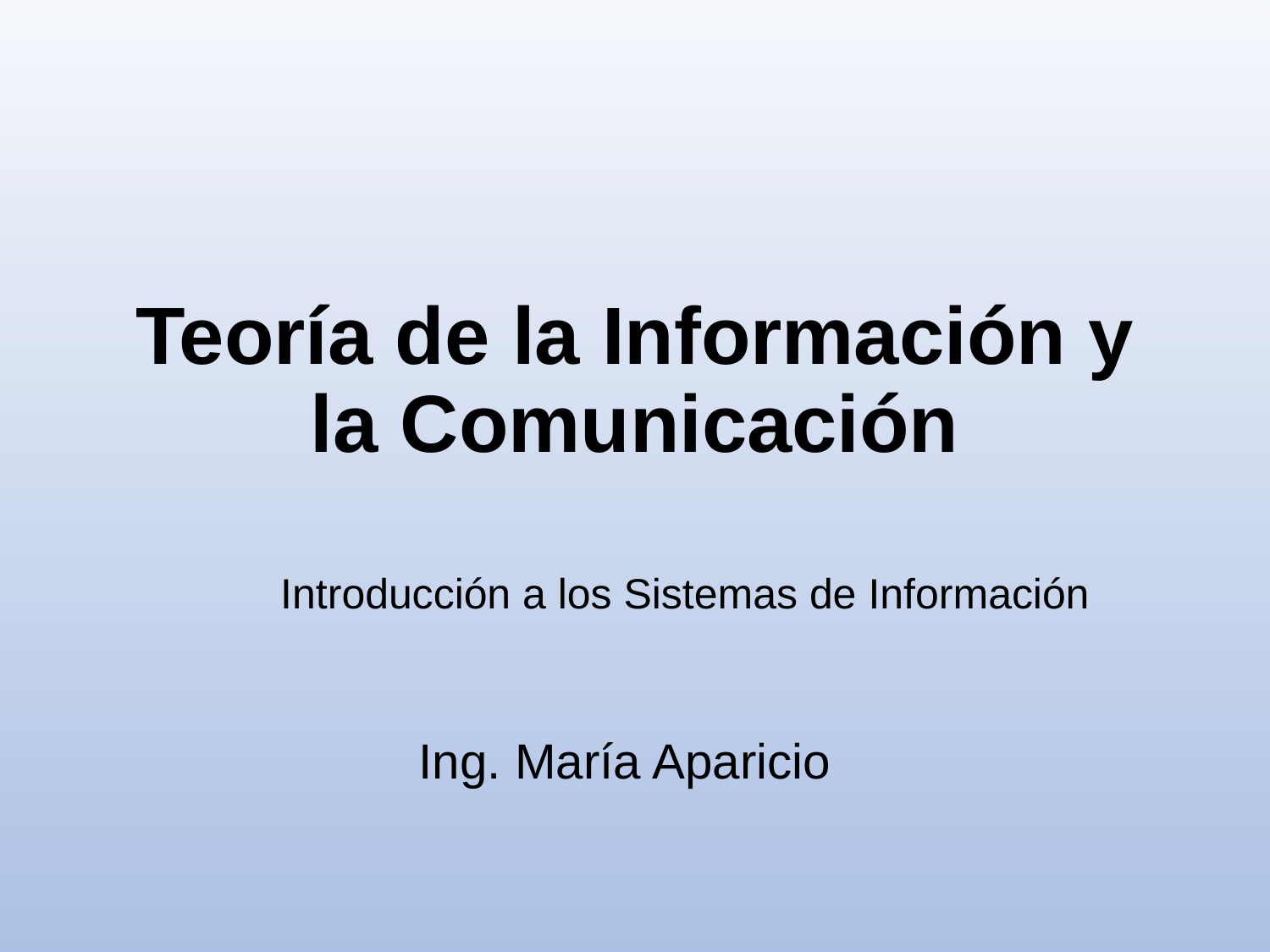

# Teoría de la Información y la Comunicación
Introducción a los Sistemas de Información
Ing. María Aparicio